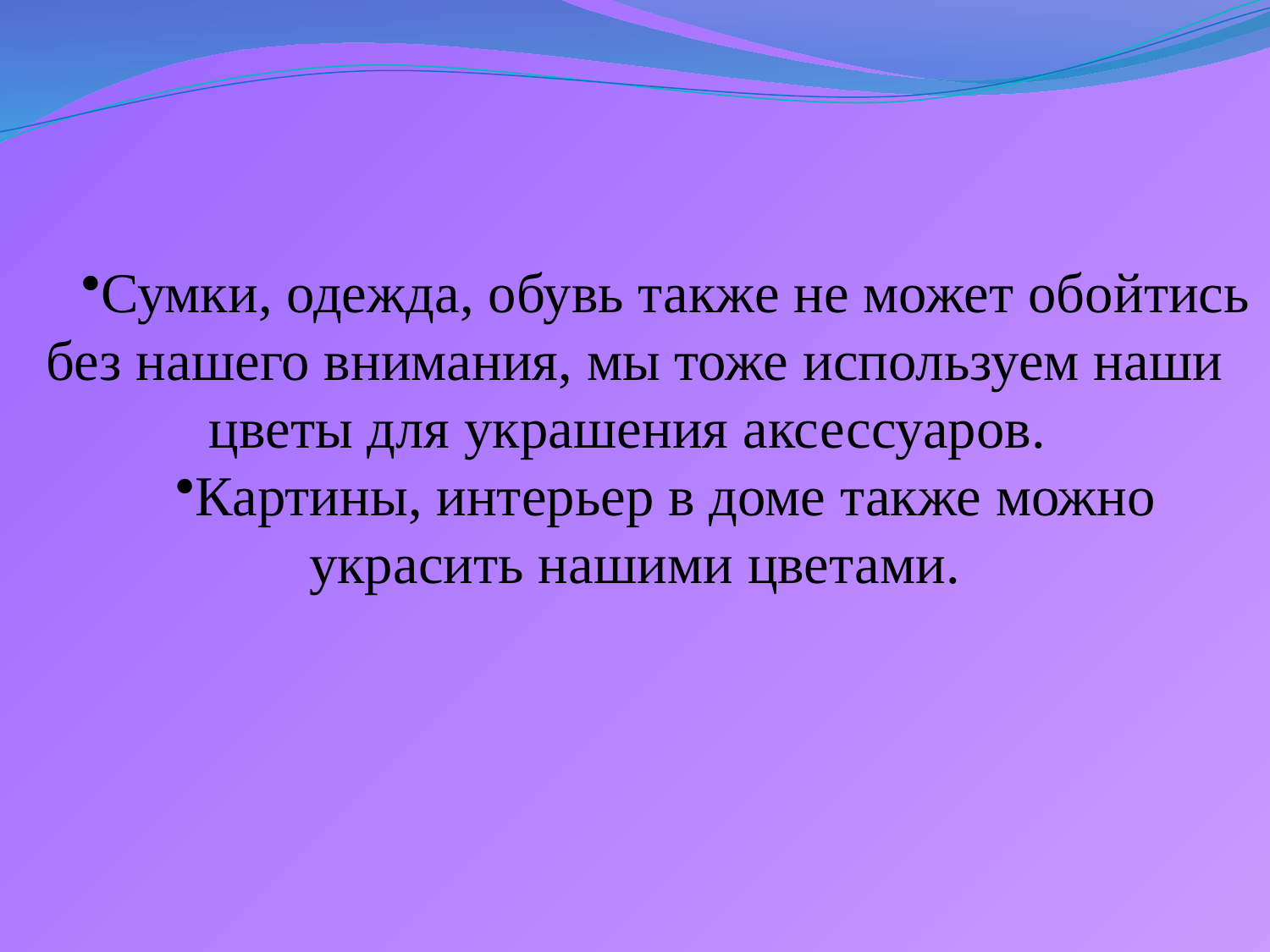

Сумки, одежда, обувь также не может обойтись без нашего внимания, мы тоже используем наши цветы для украшения аксессуаров.
Картины, интерьер в доме также можно украсить нашими цветами.